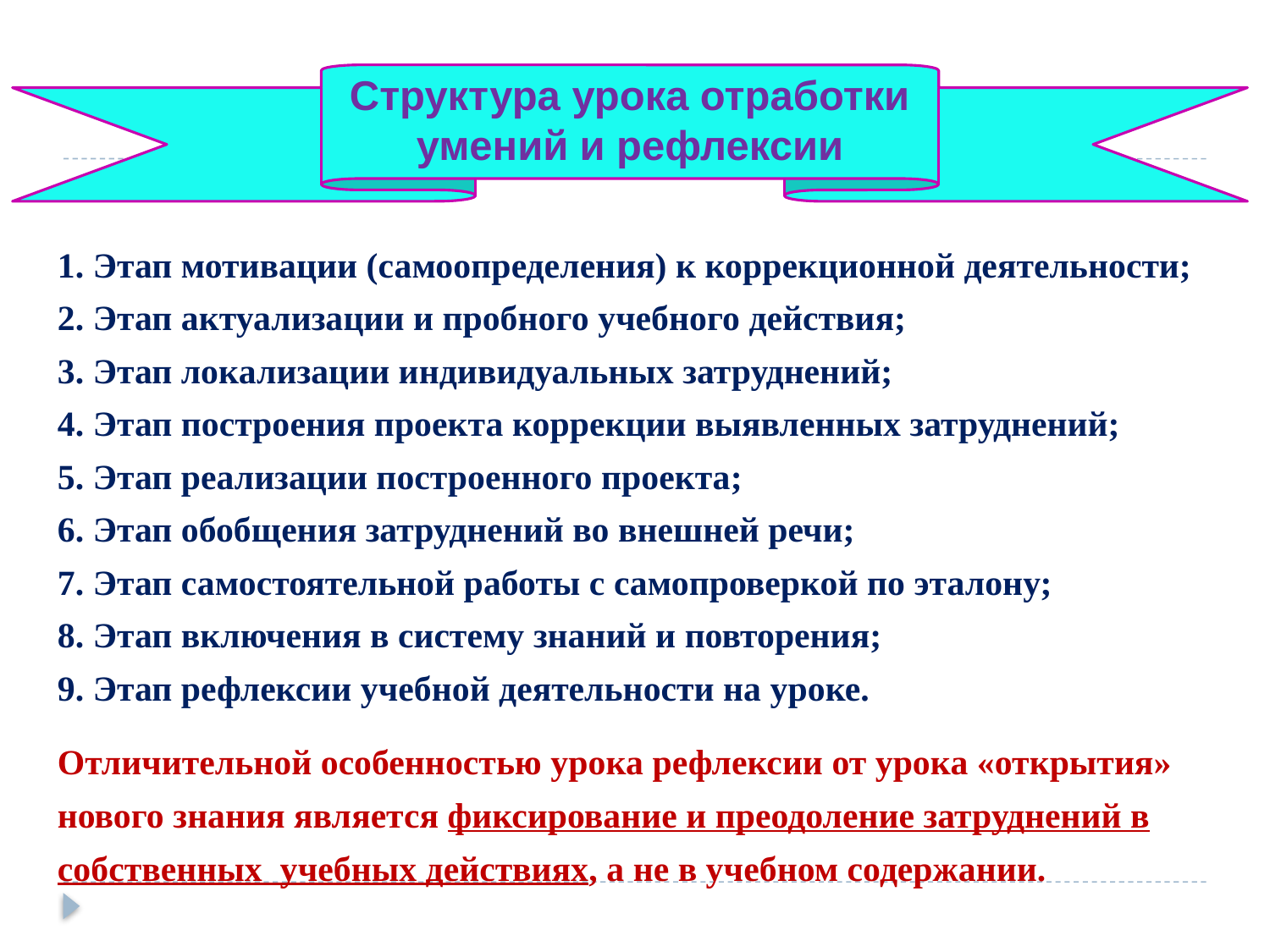

# Структура урока отработки умений и рефлексии

1. Этап мотивации (самоопределения) к коррекционной деятельности;
2. Этап актуализации и пробного учебного действия;
3. Этап локализации индивидуальных затруднений;
4. Этап построения проекта коррекции выявленных затруднений;
5. Этап реализации построенного проекта;
6. Этап обобщения затруднений во внешней речи;
7. Этап самостоятельной работы с самопроверкой по эталону;
8. Этап включения в систему знаний и повторения;
9. Этап рефлексии учебной деятельности на уроке.

Отличительной особенностью урока рефлексии от урока «открытия»
нового знания является фиксирование и преодоление затруднений в
собственных  учебных действиях, а не в учебном содержании.